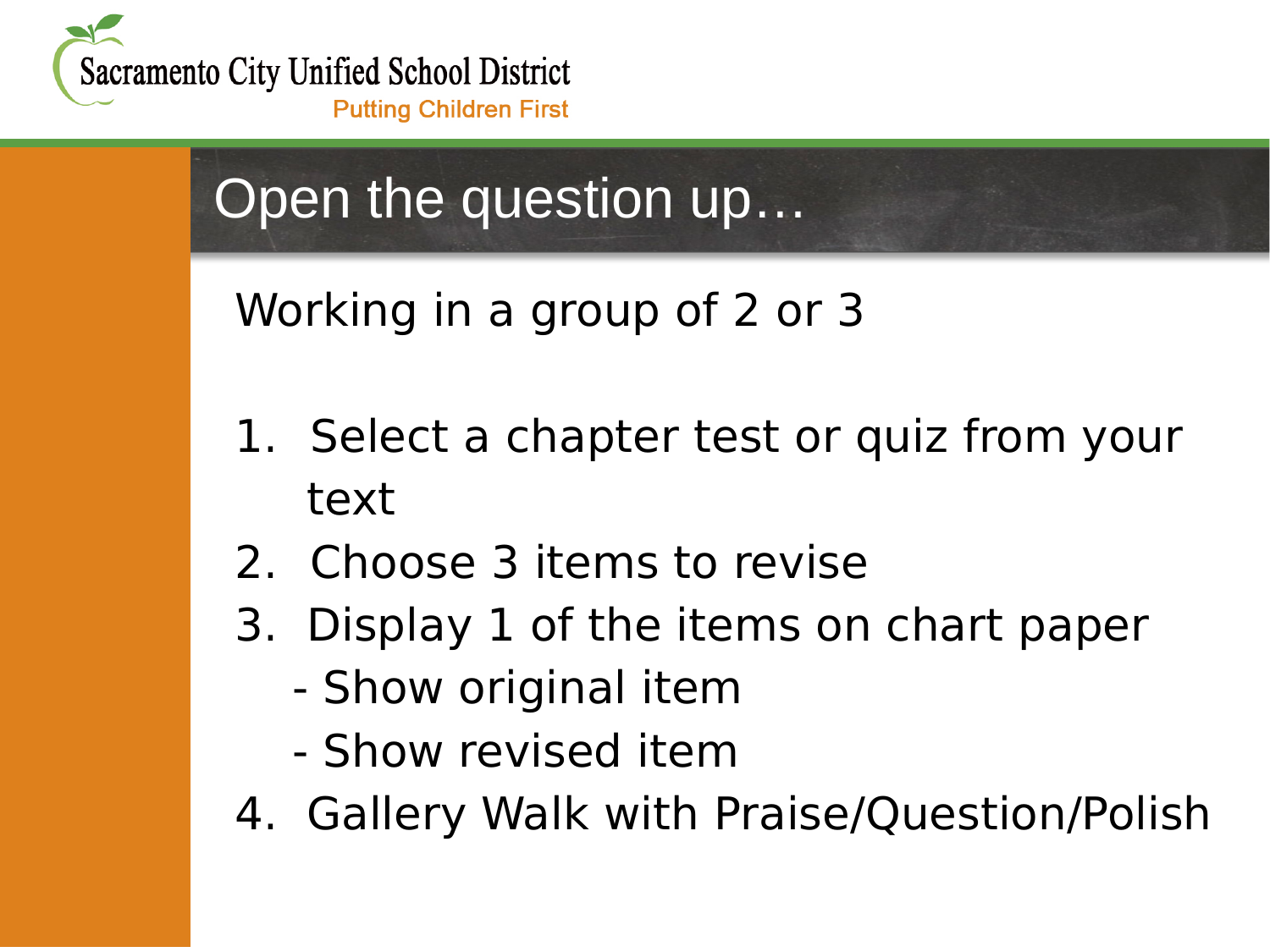

# Open the question up…
Working in a group of 2 or 3

Select a chapter test or quiz from your
     text
Choose 3 items to revise
3.  Display 1 of the items on chart paper
    - Show original item
    - Show revised item
4.  Gallery Walk with Praise/Question/Polish